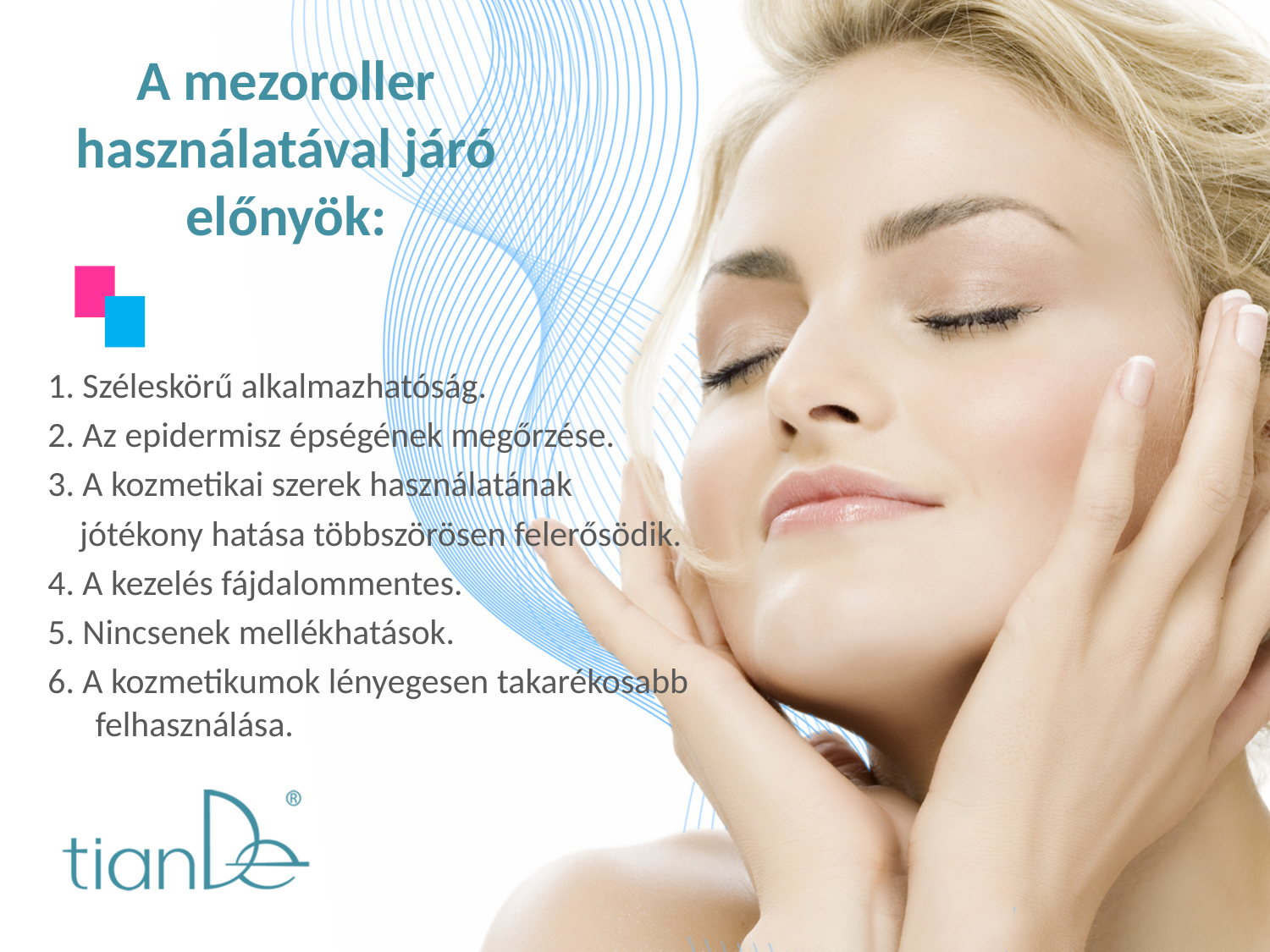

# A mezoroller használatával járó előnyök:

1. Széleskörű alkalmazhatóság.
2. Az epidermisz épségének megőrzése.
3. A kozmetikai szerek használatának
    jótékony hatása többszörösen felerősödik.
4. A kezelés fájdalommentes.
5. Nincsenek mellékhatások.
6. A kozmetikumok lényegesen takarékosabb felhasználása.